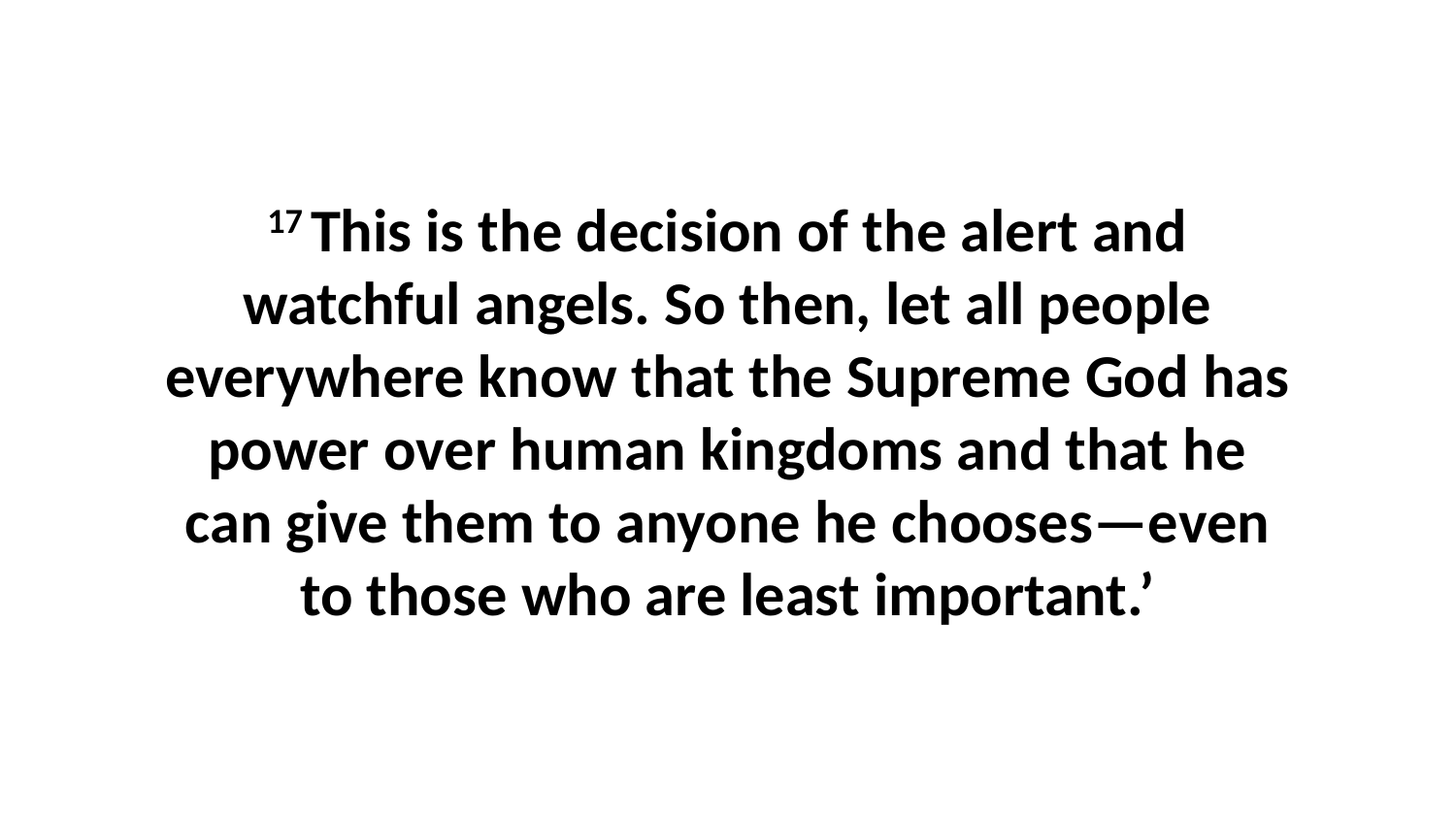

17 This is the decision of the alert and watchful angels. So then, let all people everywhere know that the Supreme God has power over human kingdoms and that he can give them to anyone he chooses—even to those who are least important.’